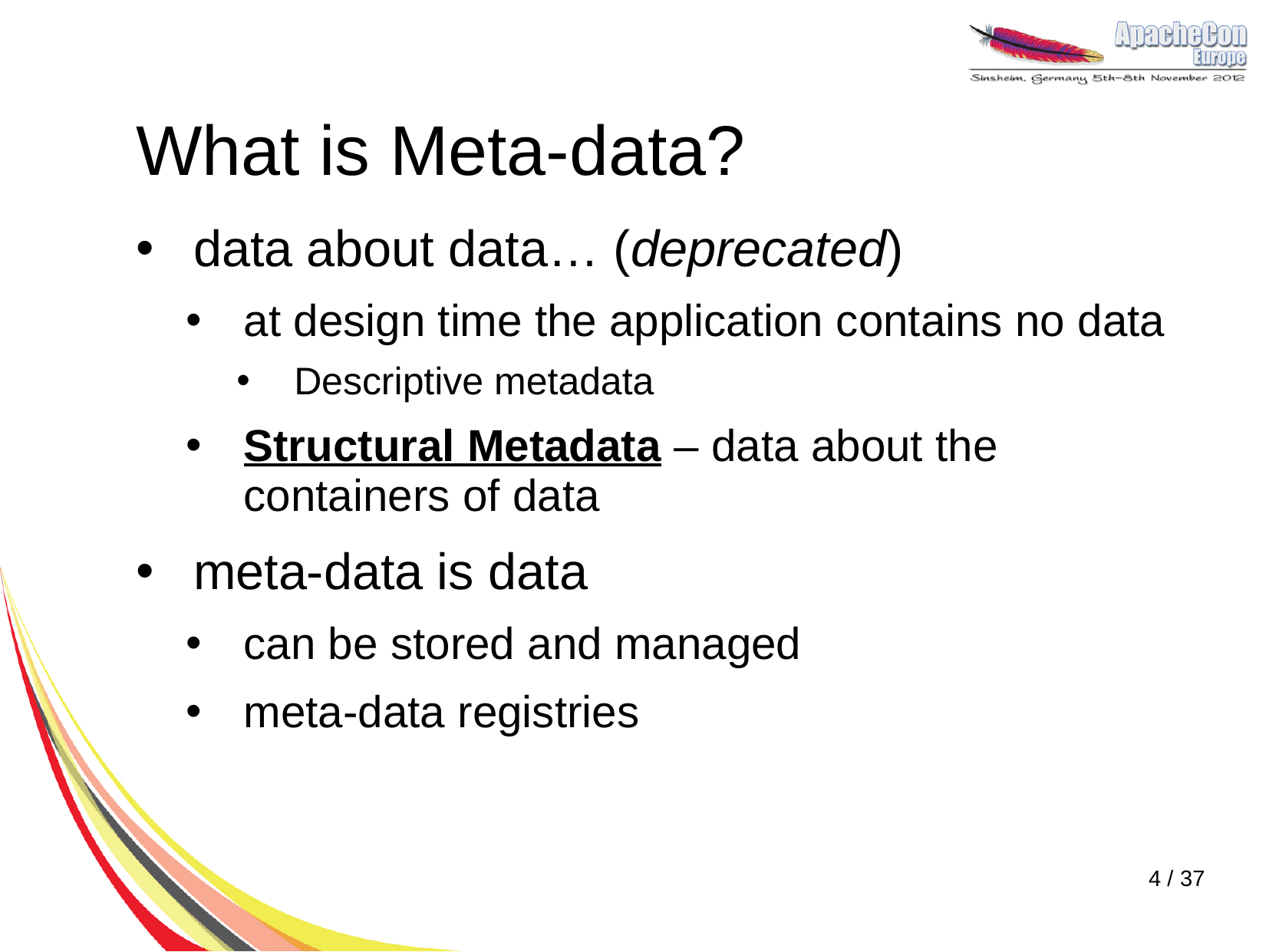

# What is Meta-data?
data about data… (deprecated)
at design time the application contains no data
Descriptive metadata
Structural Metadata – data about the containers of data
meta-data is data
can be stored and managed
meta-data registries
4 / 37